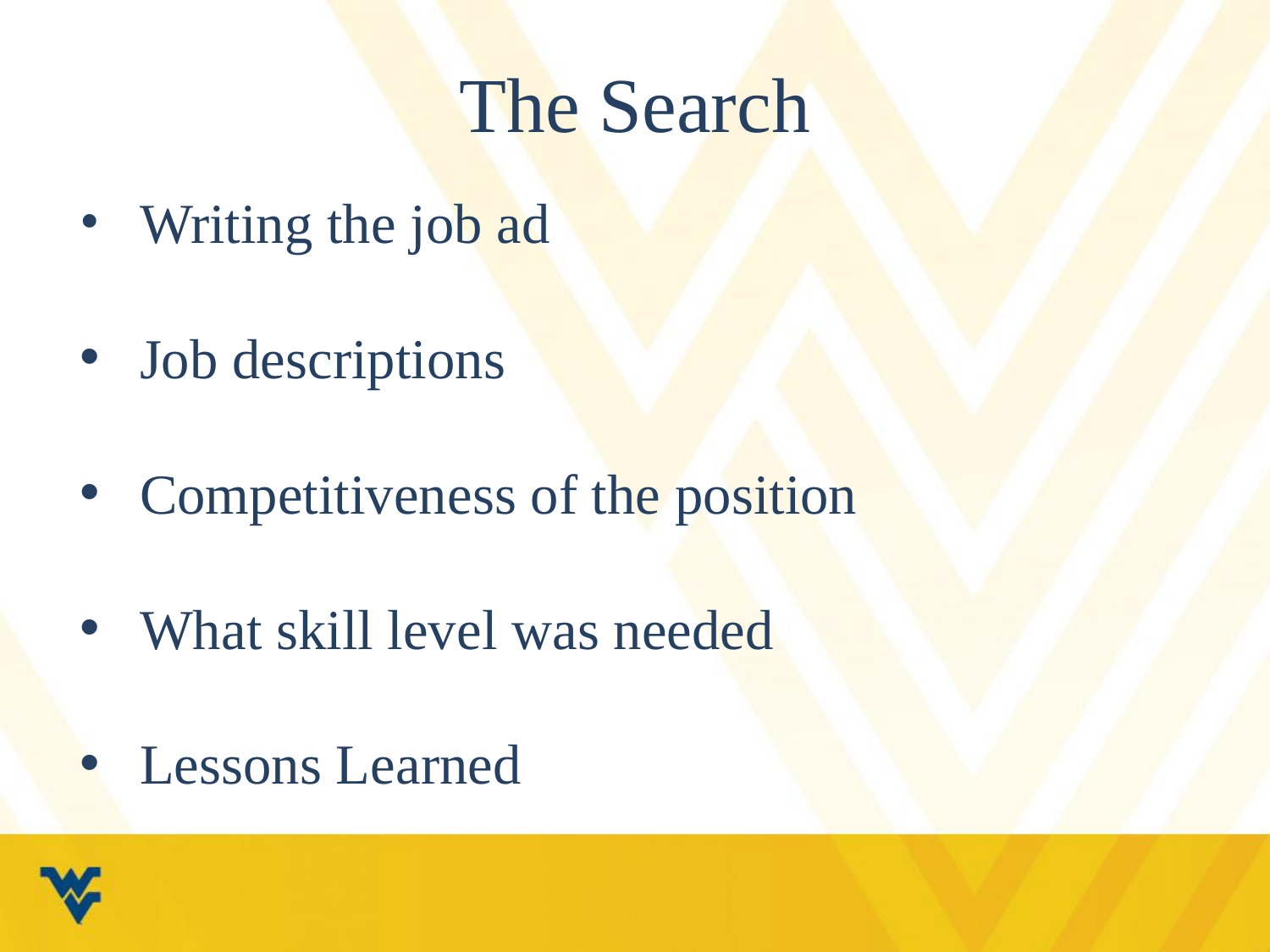

# The Search
Writing the job ad

Job descriptions

Competitiveness of the position

What skill level was needed

Lessons Learned